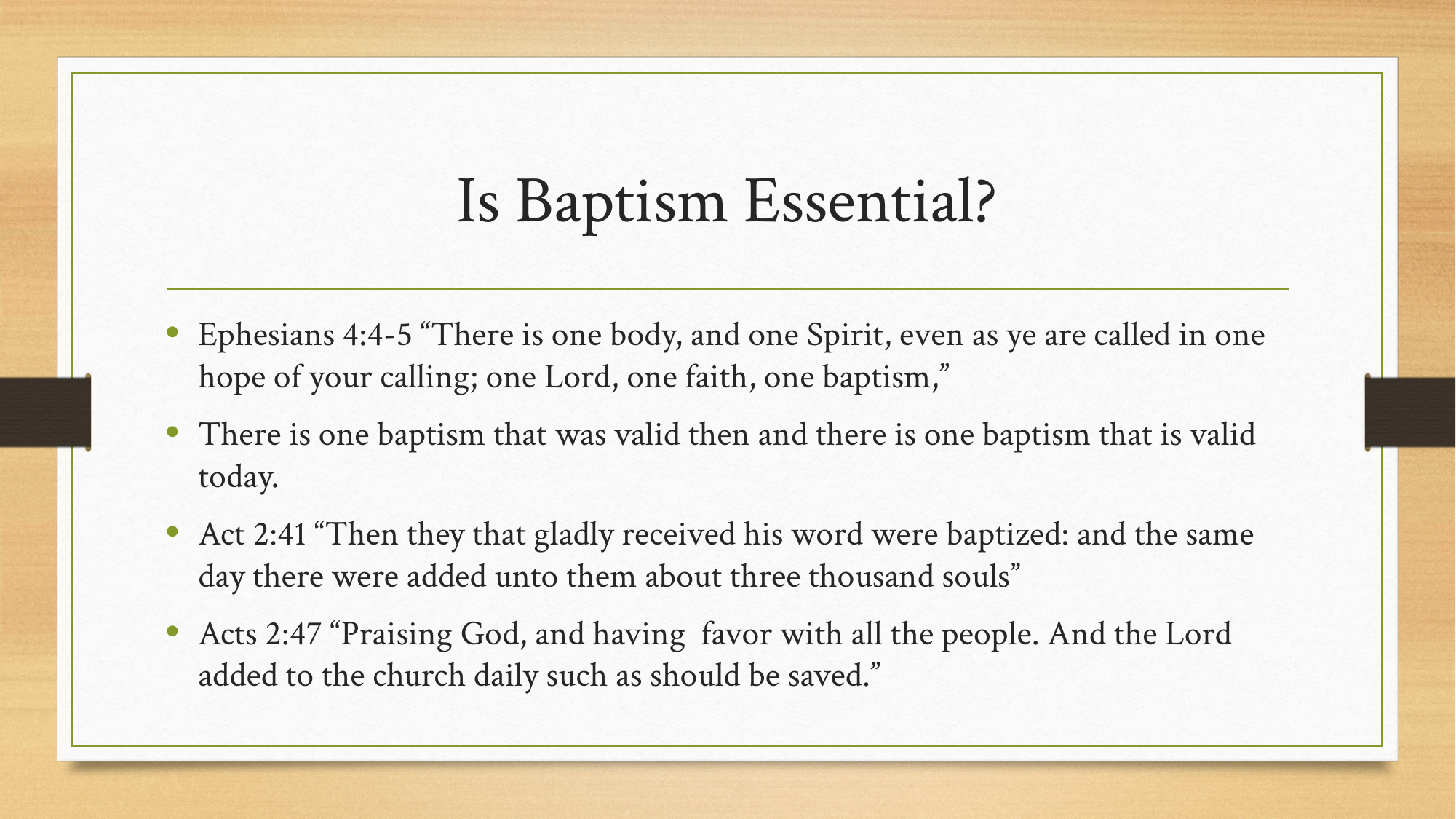

# Is Baptism Essential?
Ephesians 4:4-5 “There is one body, and one Spirit, even as ye are called in one hope of your calling; one Lord, one faith, one baptism,”
There is one baptism that was valid then and there is one baptism that is valid today.
Act 2:41 “Then they that gladly received his word were baptized: and the same day there were added unto them about three thousand souls”
Acts 2:47 “Praising God, and having  favor with all the people. And the Lord added to the church daily such as should be saved.”